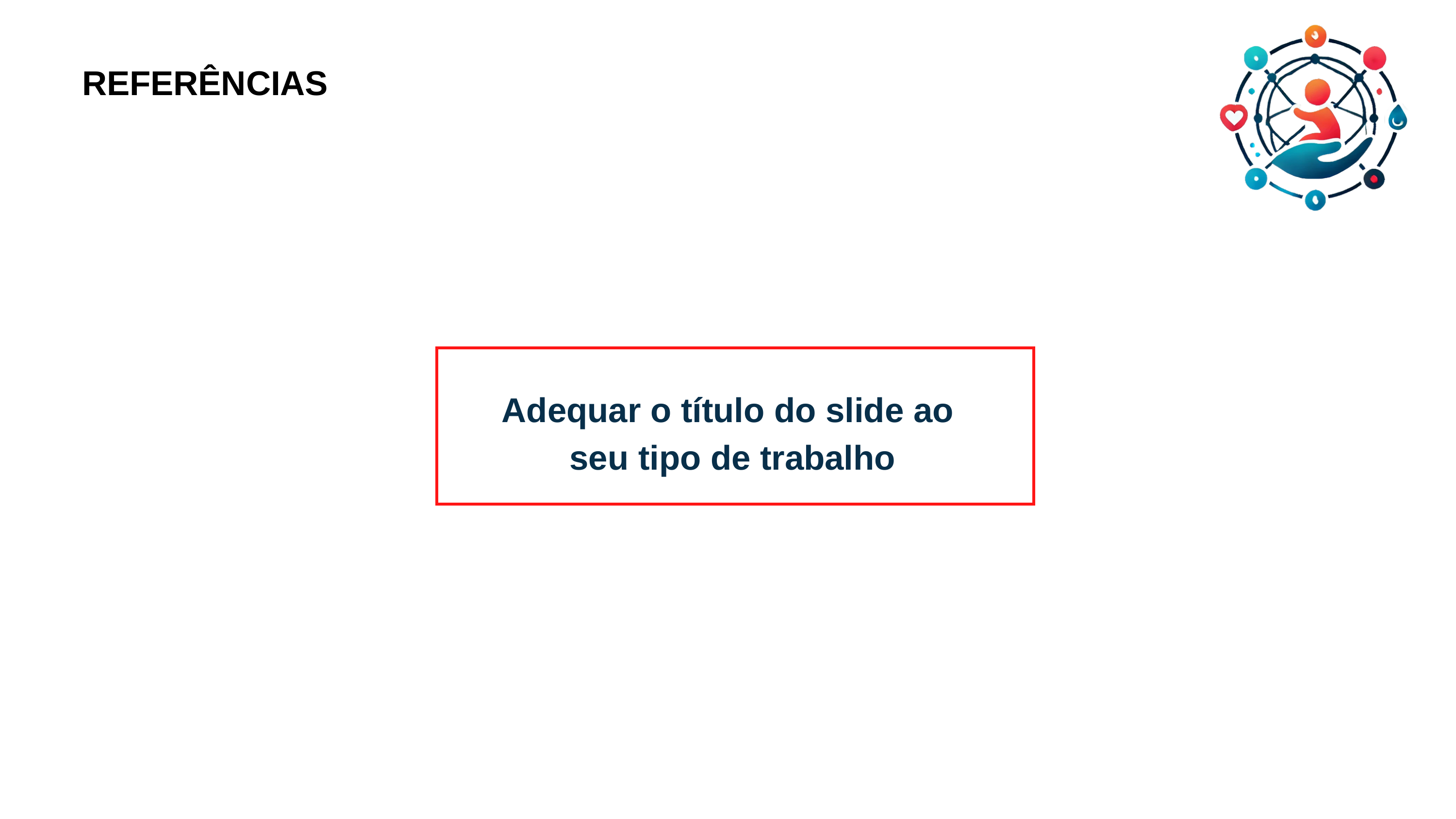

REFERÊNCIAS

Adequar o título do slide ao
 seu tipo de trabalho